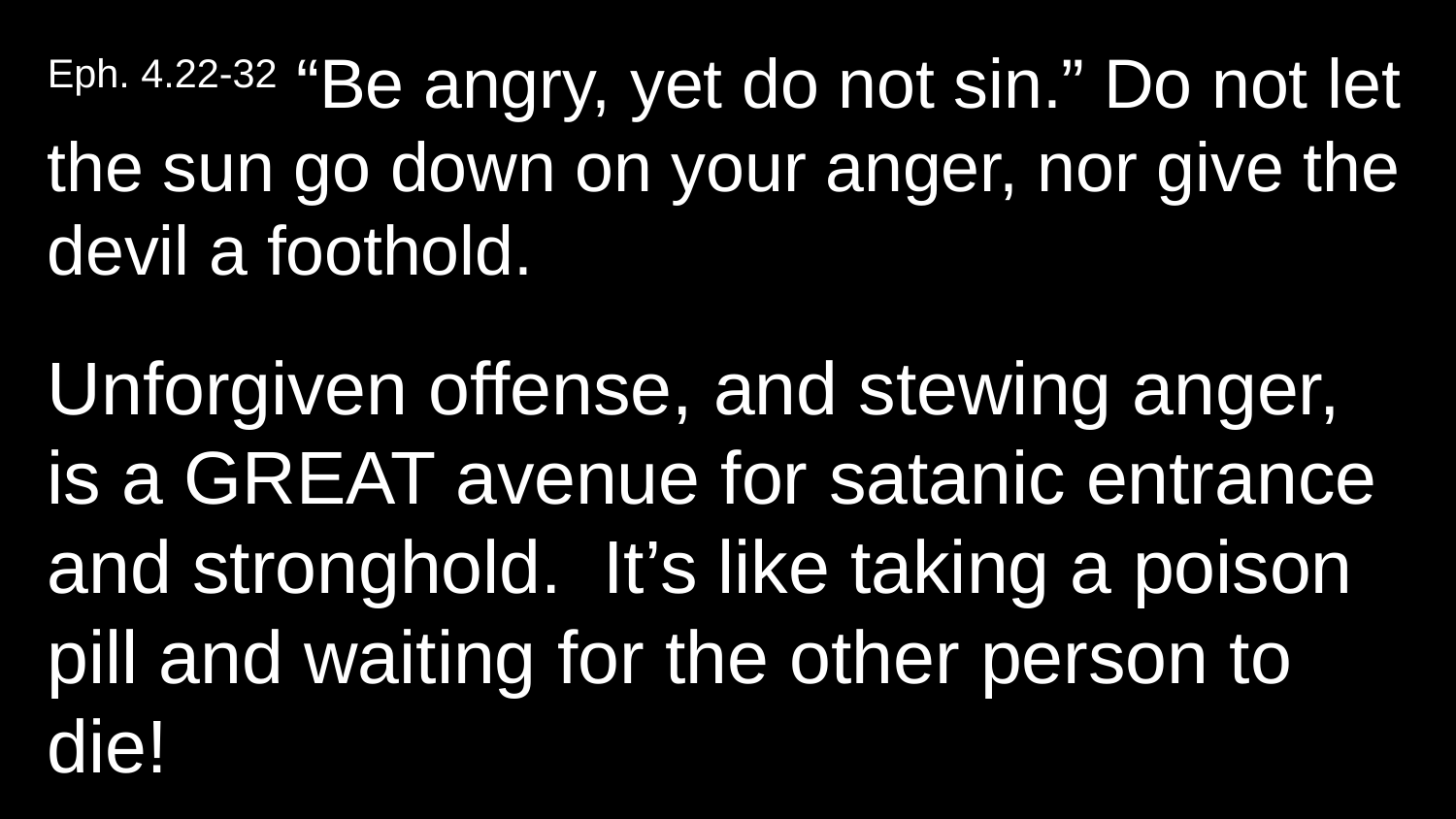

Eph. 4.22-32 “Be angry, yet do not sin.” Do not let the sun go down on your anger, nor give the devil a foothold.

Unforgiven offense, and stewing anger, is a GREAT avenue for satanic entrance and stronghold.  It’s like taking a poison pill and waiting for the other person to die!